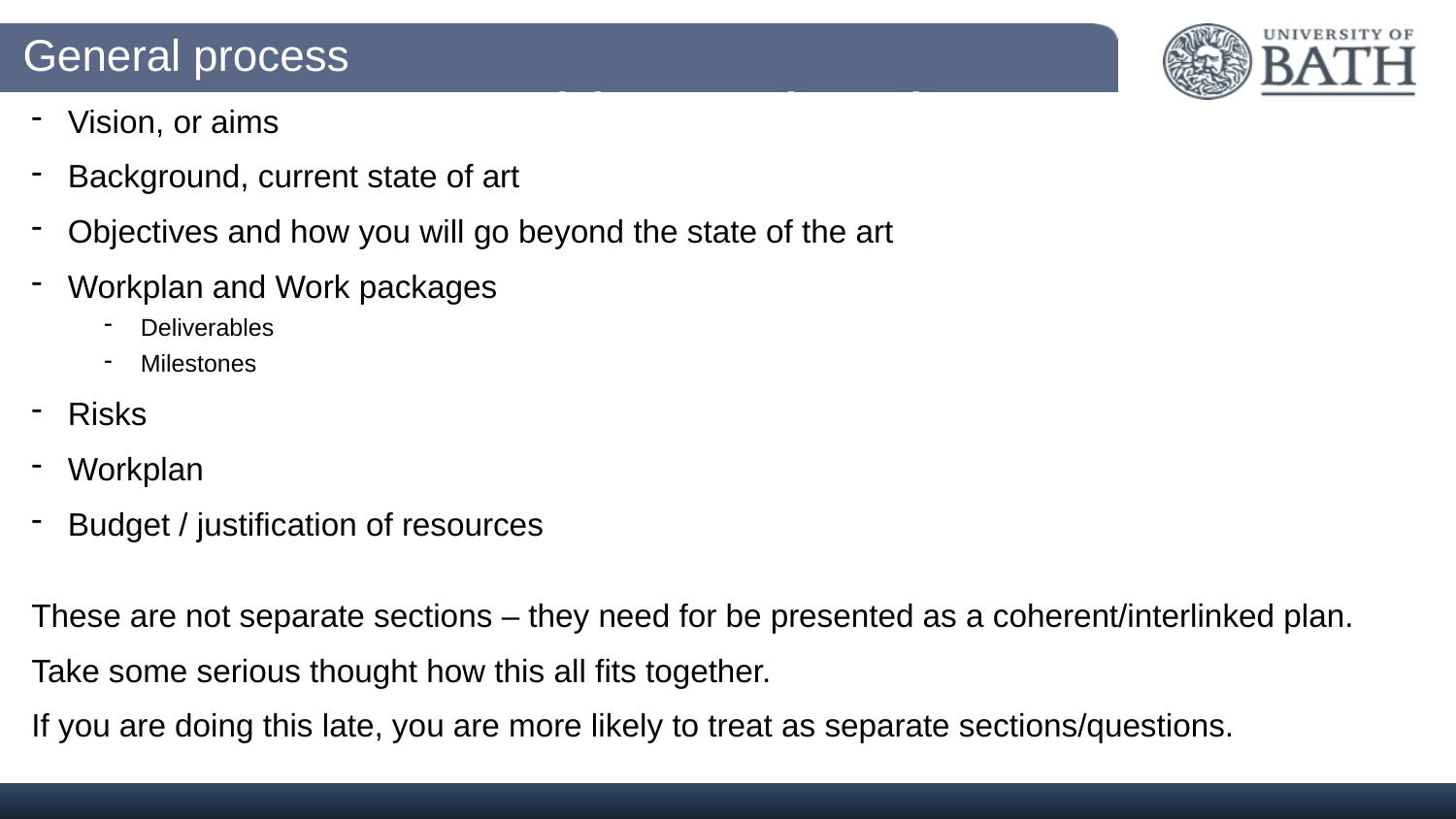

General process
# Successful Proposal Development
Vision, or aims
Background, current state of art
Objectives and how you will go beyond the state of the art
Workplan and Work packages
Deliverables
Milestones
Risks
Workplan
Budget / justification of resources

These are not separate sections – they need for be presented as a coherent/interlinked plan.
Take some serious thought how this all fits together.
If you are doing this late, you are more likely to treat as separate sections/questions.